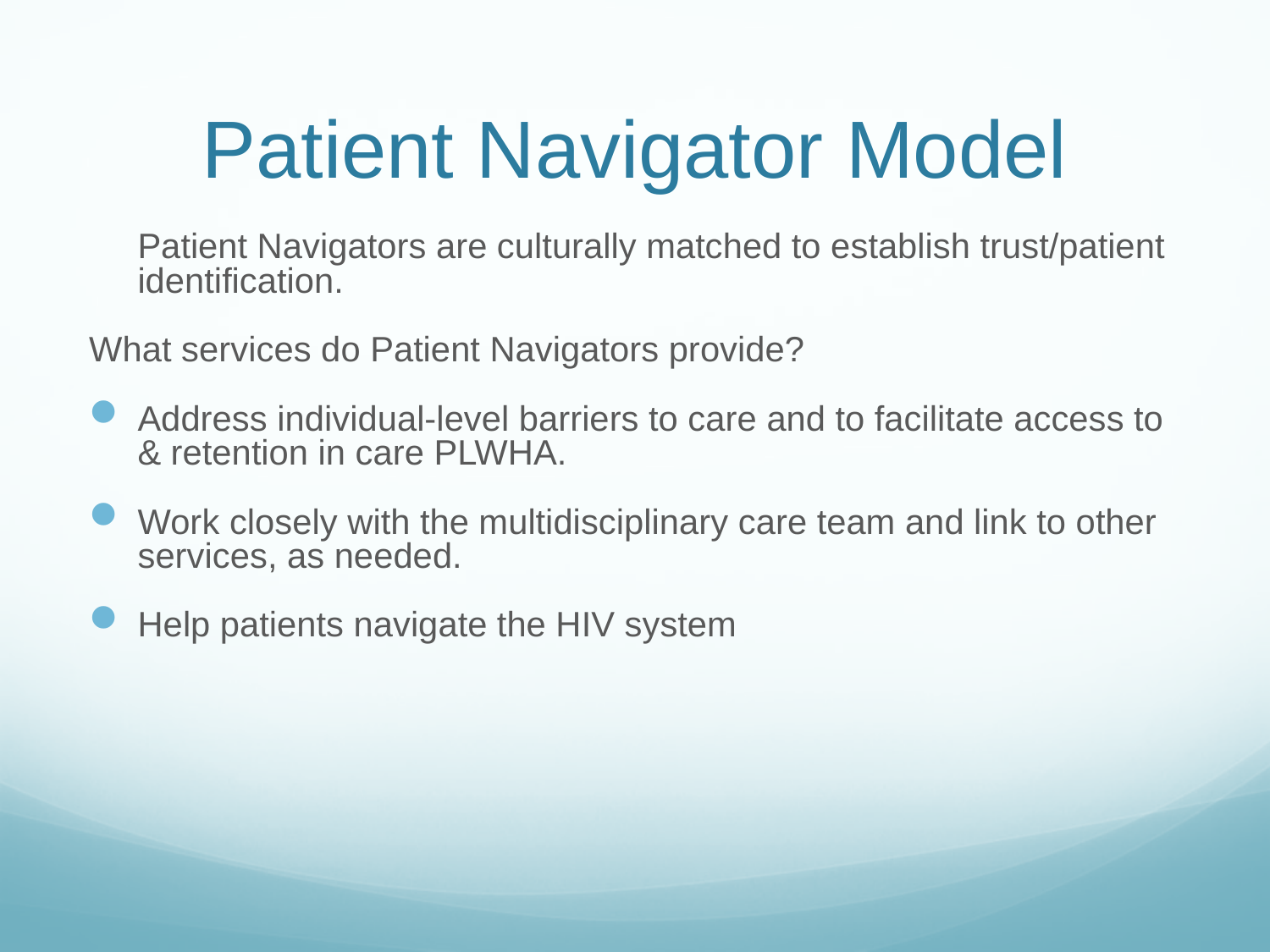

# Patient Navigator Model
	Patient Navigators are culturally matched to establish trust/patient identification.
What services do Patient Navigators provide?
Address individual-level barriers to care and to facilitate access to & retention in care PLWHA.
Work closely with the multidisciplinary care team and link to other services, as needed.
Help patients navigate the HIV system